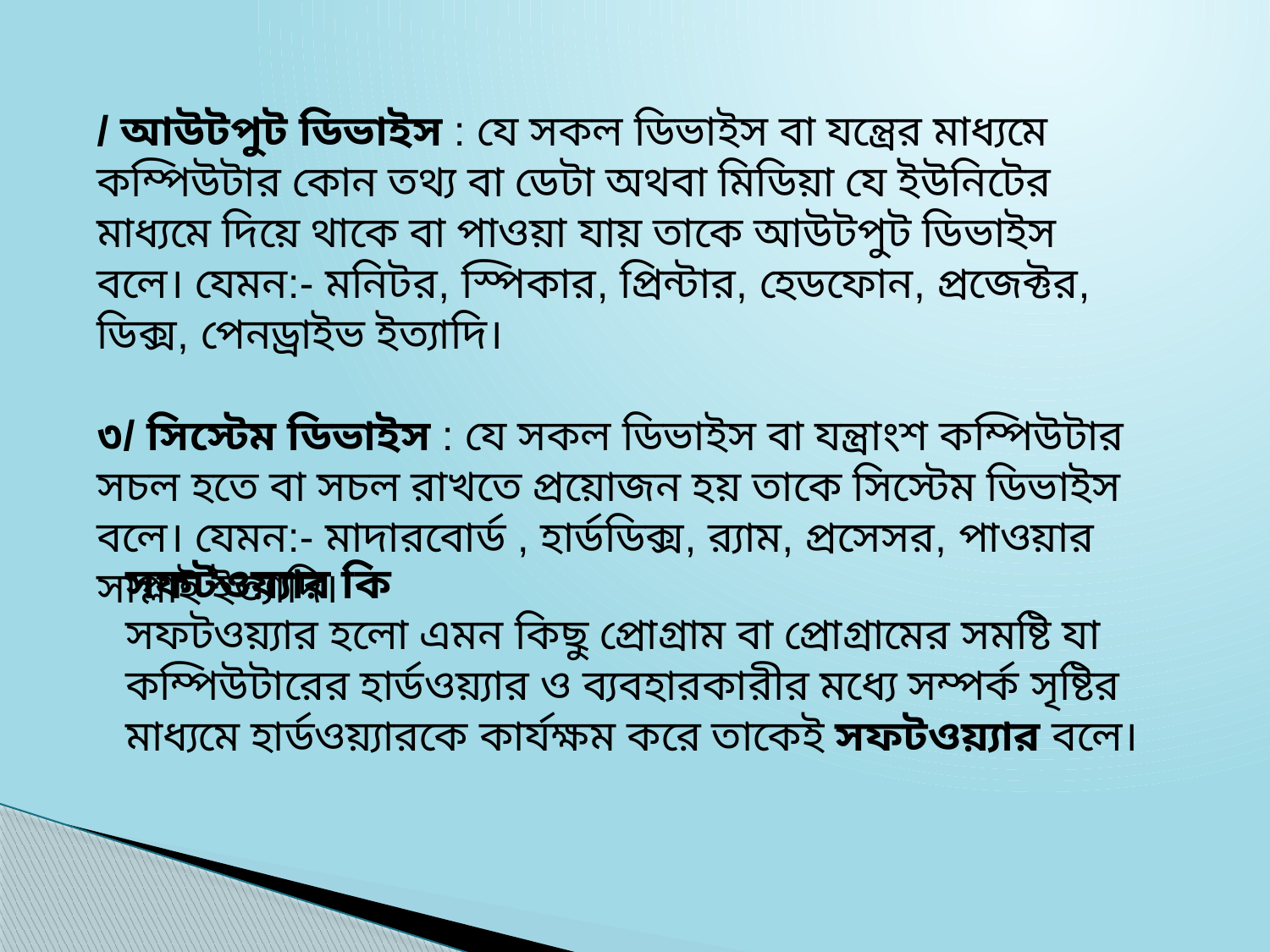

/ আউটপুট ডিভাইস : যে সকল ডিভাইস বা যন্ত্রের মাধ্যমে কম্পিউটার কোন তথ্য বা ডেটা অথবা মিডিয়া যে ইউনিটের মাধ্যমে দিয়ে থাকে বা পাওয়া যায় তাকে আউটপুট ডিভাইস বলে। যেমন:- মনিটর, স্পিকার, প্রিন্টার, হেডফোন, প্রজেক্টর, ডিক্স, পেনড্রাইভ ইত্যাদি।

৩/ সিস্টেম ডিভাইস : যে সকল ডিভাইস বা যন্ত্রাংশ কম্পিউটার সচল হতে বা সচল রাখতে প্রয়োজন হয় তাকে সিস্টেম ডিভাইস বলে। যেমন:- মাদারবোর্ড , হার্ডডিক্স, র‌্যাম, প্রসেসর, পাওয়ার সাপ্লাই ইত্যাদি।
সফটওয়্যার কি
সফটওয়্যার হলো এমন কিছু প্রোগ্রাম বা প্রোগ্রামের সমষ্টি যা কম্পিউটারের হার্ডওয়্যার ও ব্যবহারকারীর মধ্যে সম্পর্ক সৃষ্টির মাধ্যমে হার্ডওয়্যারকে কার্যক্ষম করে তাকেই সফটওয়্যার বলে।